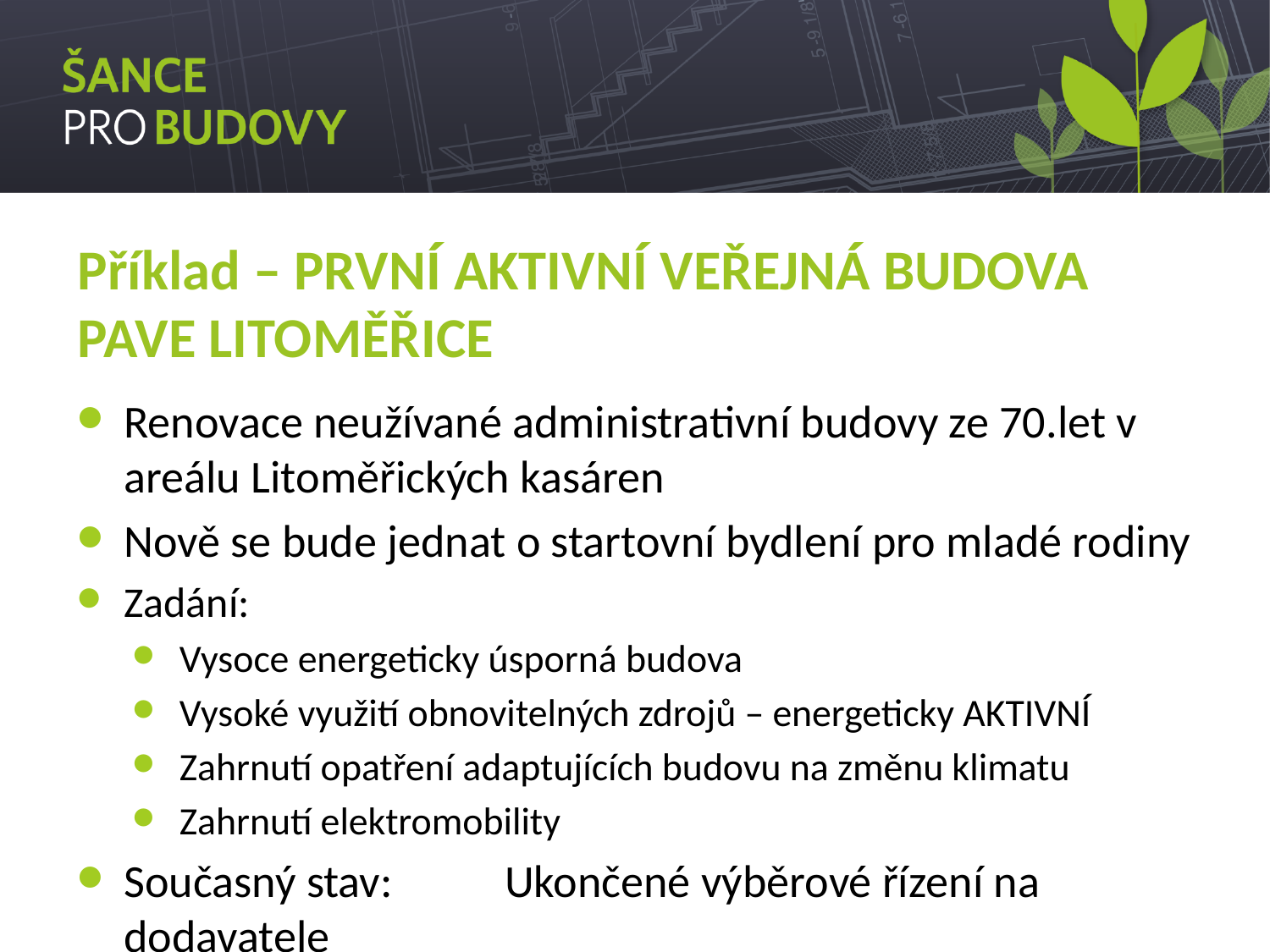

# Příklad – PRVNÍ AKTIVNÍ VEŘEJNÁ BUDOVA PAVE LITOMĚŘICE
Renovace neužívané administrativní budovy ze 70.let v areálu Litoměřických kasáren
Nově se bude jednat o startovní bydlení pro mladé rodiny
Zadání:
Vysoce energeticky úsporná budova
Vysoké využití obnovitelných zdrojů – energeticky AKTIVNÍ
Zahrnutí opatření adaptujících budovu na změnu klimatu
Zahrnutí elektromobility
Současný stav: 	Ukončené výběrové řízení na dodavatele